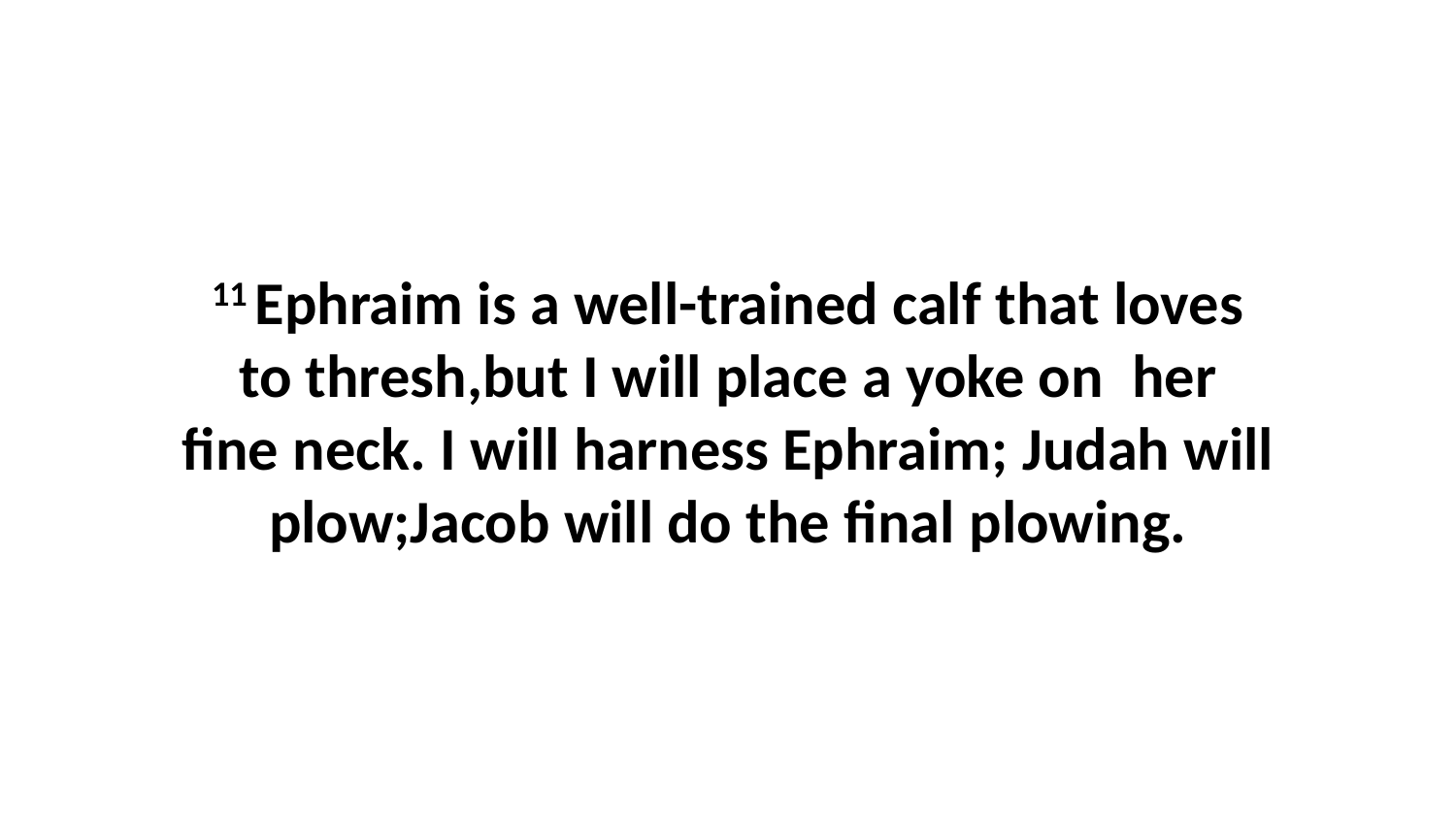

11 Ephraim is a well-trained calf that loves to thresh,but I will place a yoke on  her fine neck. I will harness Ephraim; Judah will plow;Jacob will do the final plowing.